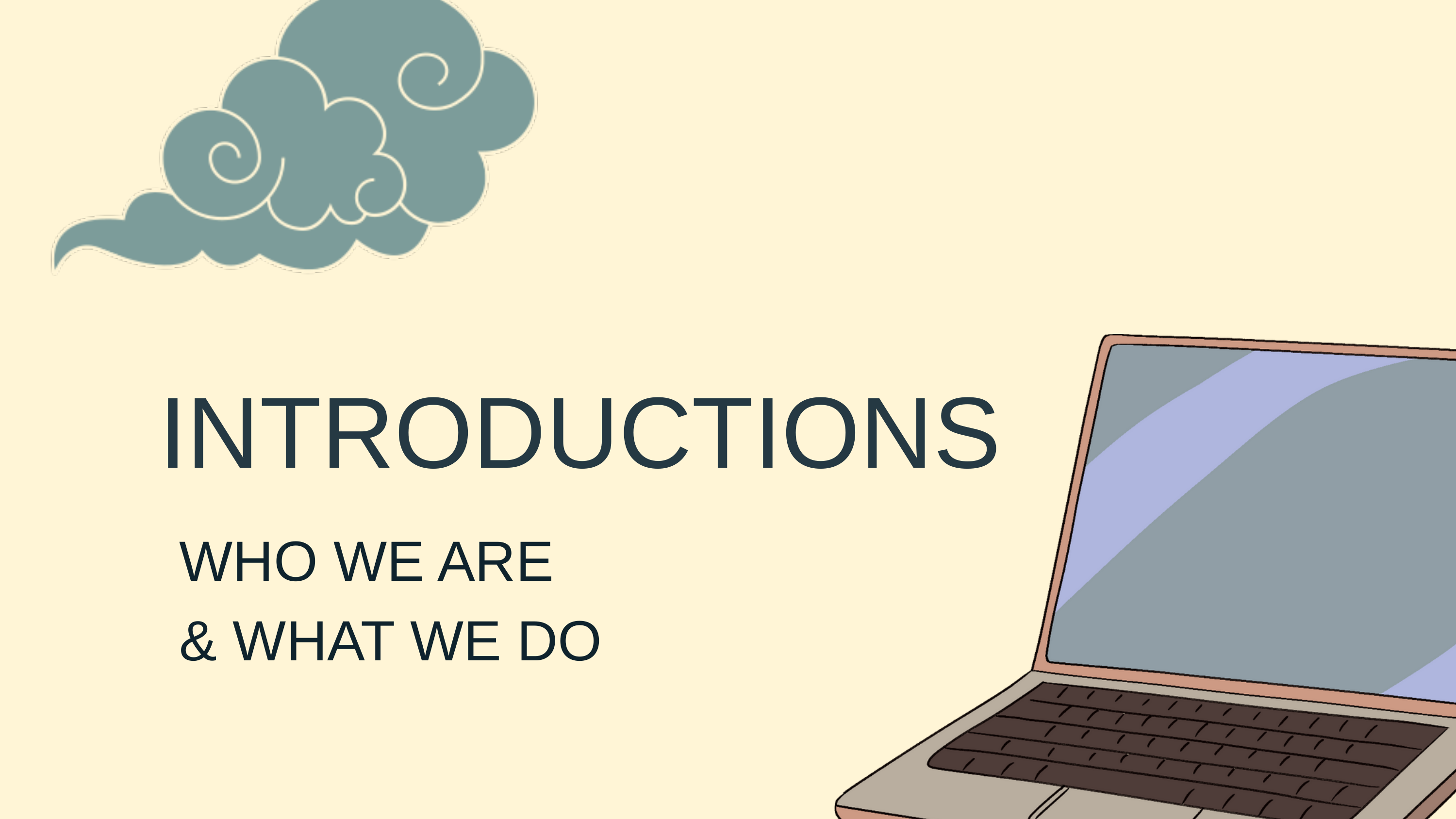

INTRODUCTIONS
WHO WE ARE
& WHAT WE DO